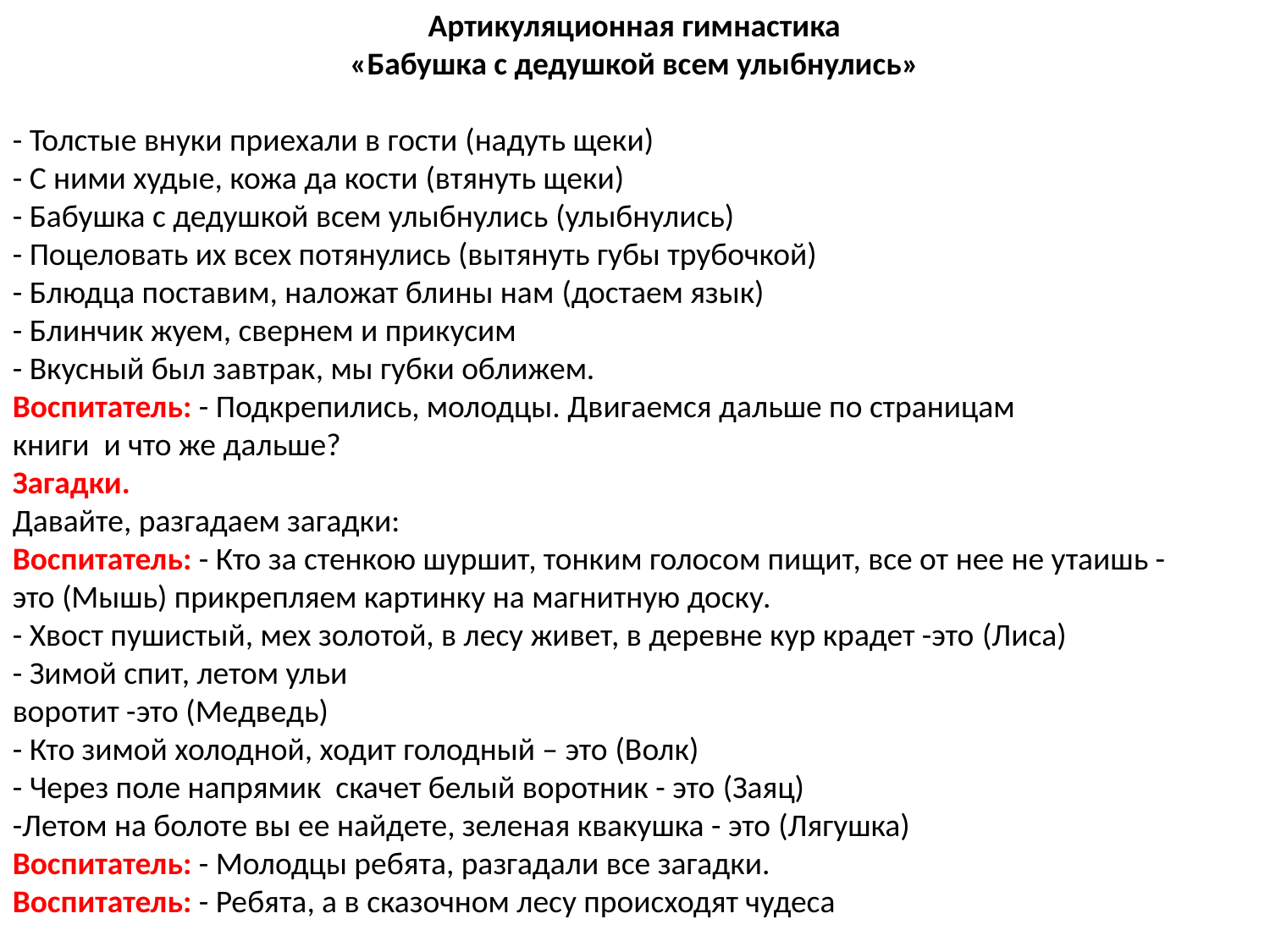

Артикуляционная гимнастика
«Бабушка с дедушкой всем улыбнулись»
- Толстые внуки приехали в гости (надуть щеки)
- С ними худые, кожа да кости (втянуть щеки)
- Бабушка с дедушкой всем улыбнулись (улыбнулись)
- Поцеловать их всех потянулись (вытянуть губы трубочкой)
- Блюдца поставим, наложат блины нам (достаем язык)
- Блинчик жуем, свернем и прикусим
- Вкусный был завтрак, мы губки оближем.
Воспитатель: - Подкрепились, молодцы. Двигаемся дальше по страницам
книги  и что же дальше?
Загадки.
Давайте, разгадаем загадки:
Воспитатель: - Кто за стенкою шуршит, тонким голосом пищит, все от нее не утаишь - это (Мышь) прикрепляем картинку на магнитную доску.
- Хвост пушистый, мех золотой, в лесу живет, в деревне кур крадет -это (Лиса)
- Зимой спит, летом ульи
воротит -это (Медведь)
- Кто зимой холодной, ходит голодный – это (Волк)
- Через поле напрямик  скачет белый воротник - это (Заяц)
-Летом на болоте вы ее найдете, зеленая квакушка - это (Лягушка)
Воспитатель: - Молодцы ребята, разгадали все загадки.
Воспитатель: - Ребята, а в сказочном лесу происходят чудеса